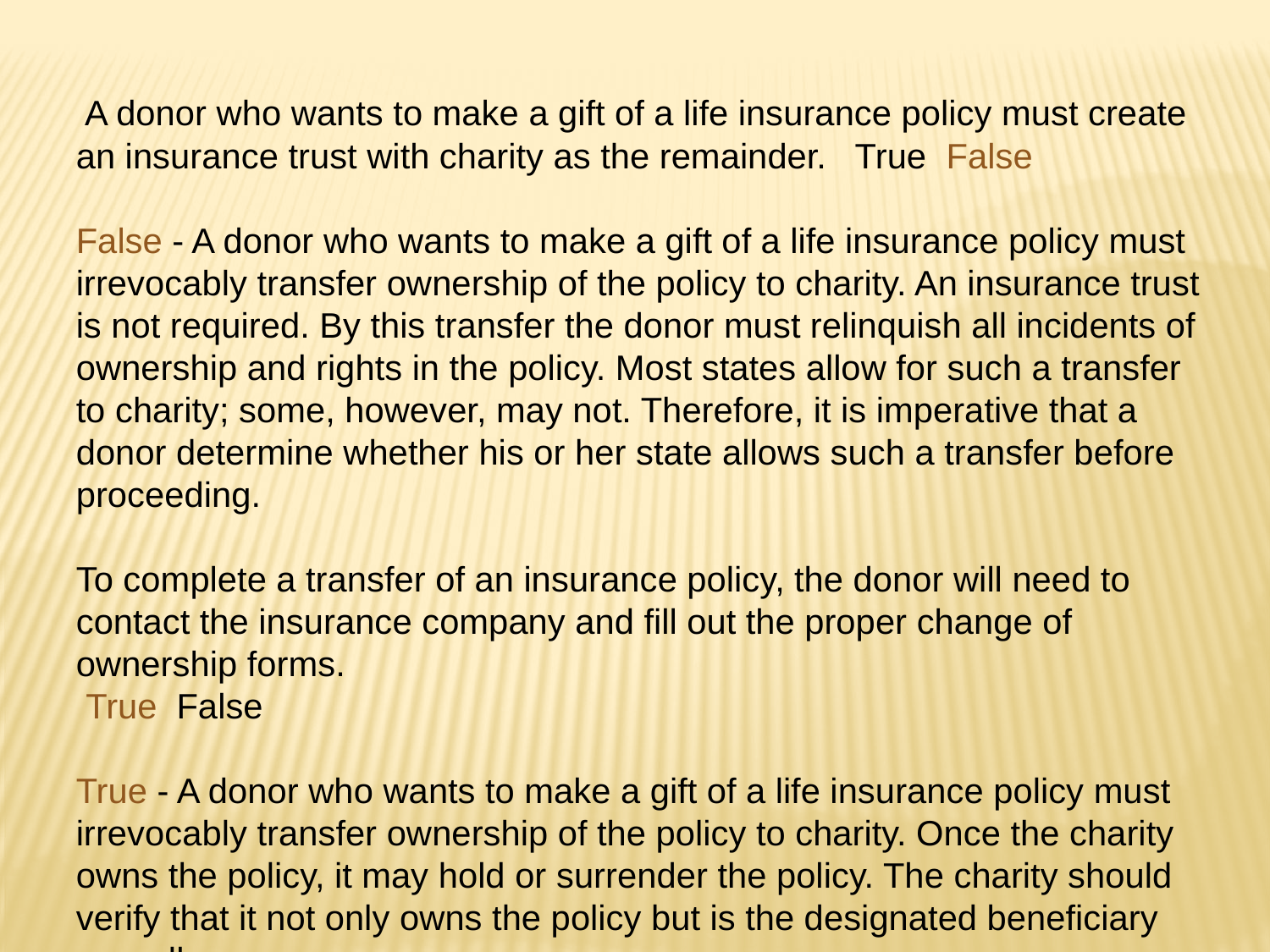

A donor who wants to make a gift of a life insurance policy must create an insurance trust with charity as the remainder.   True  False

False - A donor who wants to make a gift of a life insurance policy must irrevocably transfer ownership of the policy to charity. An insurance trust is not required. By this transfer the donor must relinquish all incidents of ownership and rights in the policy. Most states allow for such a transfer to charity; some, however, may not. Therefore, it is imperative that a donor determine whether his or her state allows such a transfer before proceeding.

To complete a transfer of an insurance policy, the donor will need to contact the insurance company and fill out the proper change of ownership forms.
 True  False

True - A donor who wants to make a gift of a life insurance policy must irrevocably transfer ownership of the policy to charity. Once the charity owns the policy, it may hold or surrender the policy. The charity should verify that it not only owns the policy but is the designated beneficiary as well.